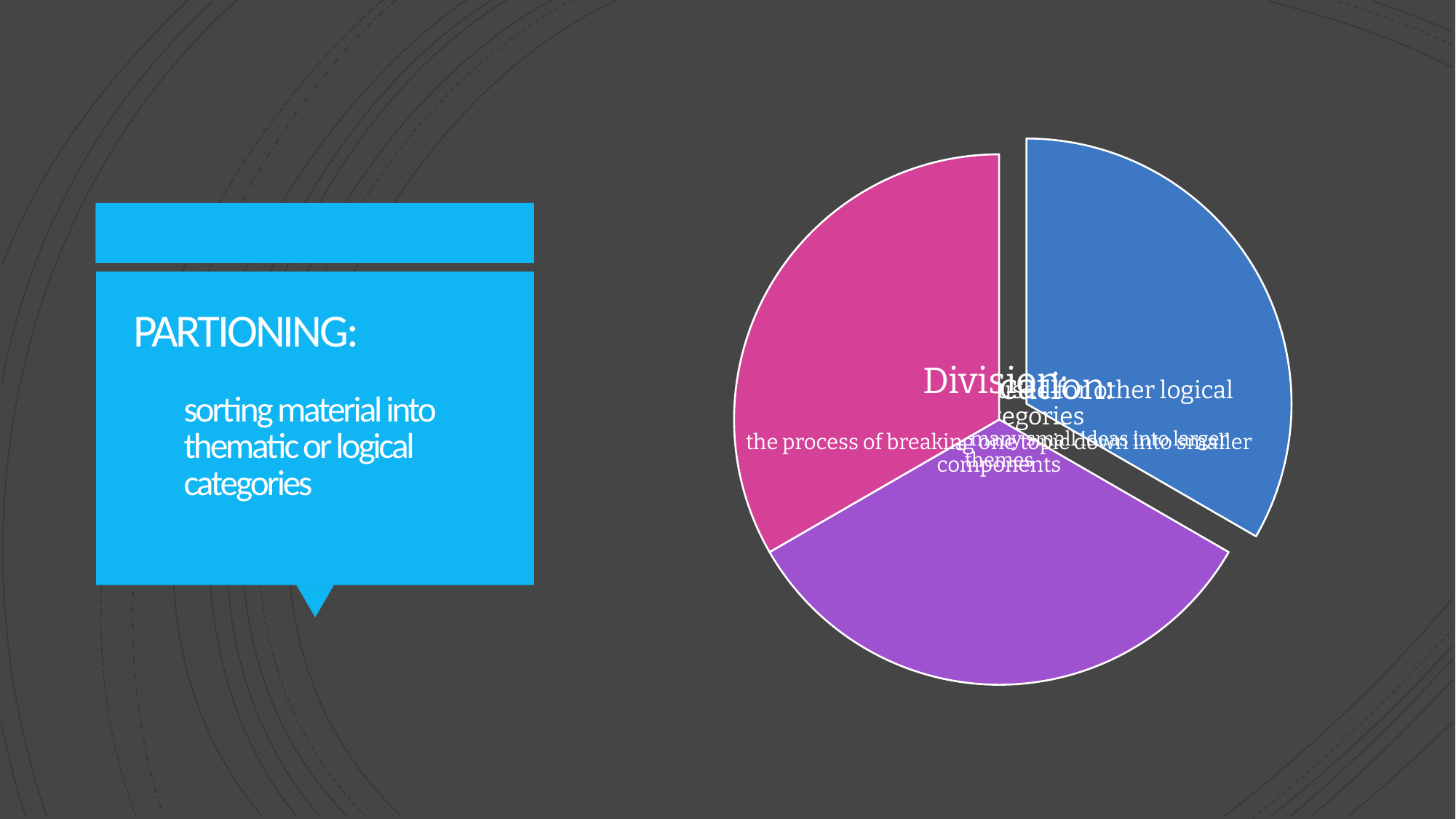

Enumeration is used for other logical categories
Classification:
the process of sorting many small ideas into larger themes
Division:
the process of breaking one topic down into smaller components
# PARTIONING: sorting material into thematic or logical categories